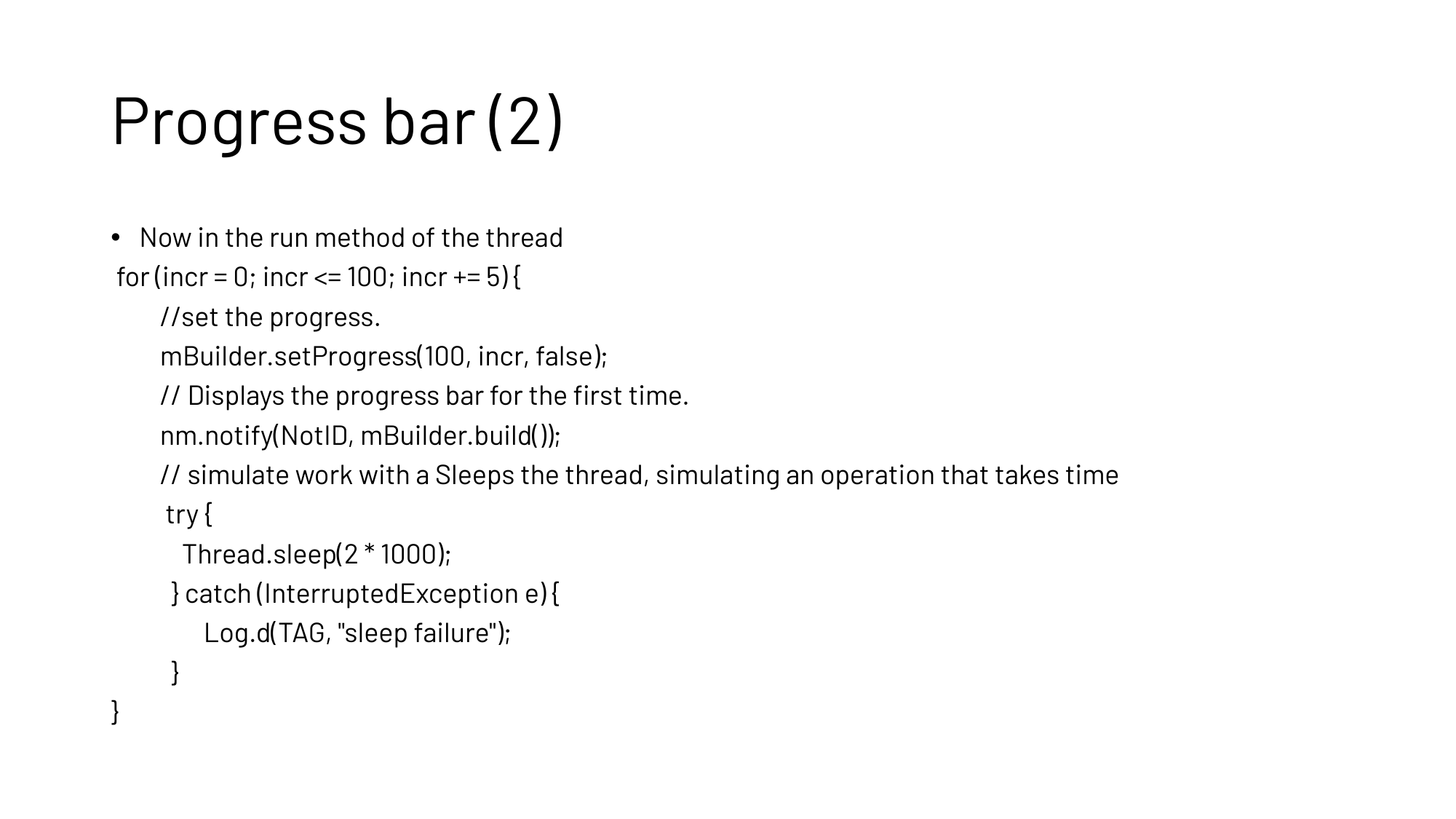

# Progress bar (2)
Now in the run method of the thread
 for (incr = 0; incr <= 100; incr += 5) {
         //set the progress.
         mBuilder.setProgress(100, incr, false);
         // Displays the progress bar for the first time.
         nm.notify(NotID, mBuilder.build());
         // simulate work with a Sleeps the thread, simulating an operation that takes time
          try {
	Thread.sleep(2 * 1000);
           } catch (InterruptedException e) {
                 Log.d(TAG, "sleep failure");
           }
}